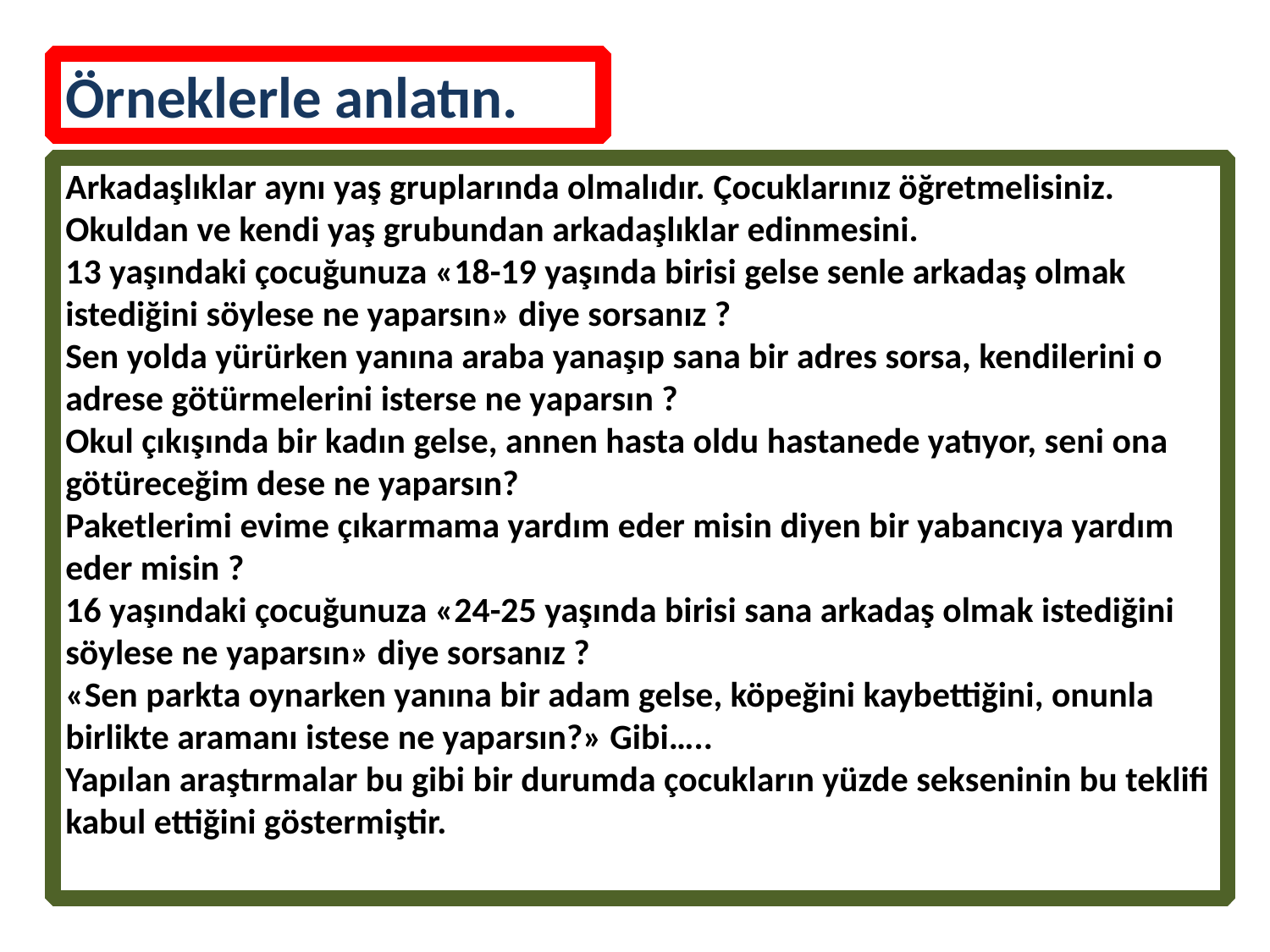

Örneklerle anlatın.
Arkadaşlıklar aynı yaş gruplarında olmalıdır. Çocuklarınız öğretmelisiniz. Okuldan ve kendi yaş grubundan arkadaşlıklar edinmesini.
13 yaşındaki çocuğunuza «18-19 yaşında birisi gelse senle arkadaş olmak istediğini söylese ne yaparsın» diye sorsanız ?
Sen yolda yürürken yanına araba yanaşıp sana bir adres sorsa, kendilerini o adrese götürmelerini isterse ne yaparsın ?
Okul çıkışında bir kadın gelse, annen hasta oldu hastanede yatıyor, seni ona götüreceğim dese ne yaparsın?
Paketlerimi evime çıkarmama yardım eder misin diyen bir yabancıya yardım eder misin ?
16 yaşındaki çocuğunuza «24-25 yaşında birisi sana arkadaş olmak istediğini söylese ne yaparsın» diye sorsanız ?
«Sen parkta oynarken yanına bir adam gelse, köpeğini kaybettiğini, onunla birlikte aramanı istese ne yaparsın?» Gibi…..
Yapılan araştırmalar bu gibi bir durumda çocukların yüzde sekseninin bu teklifi kabul ettiğini göstermiştir.